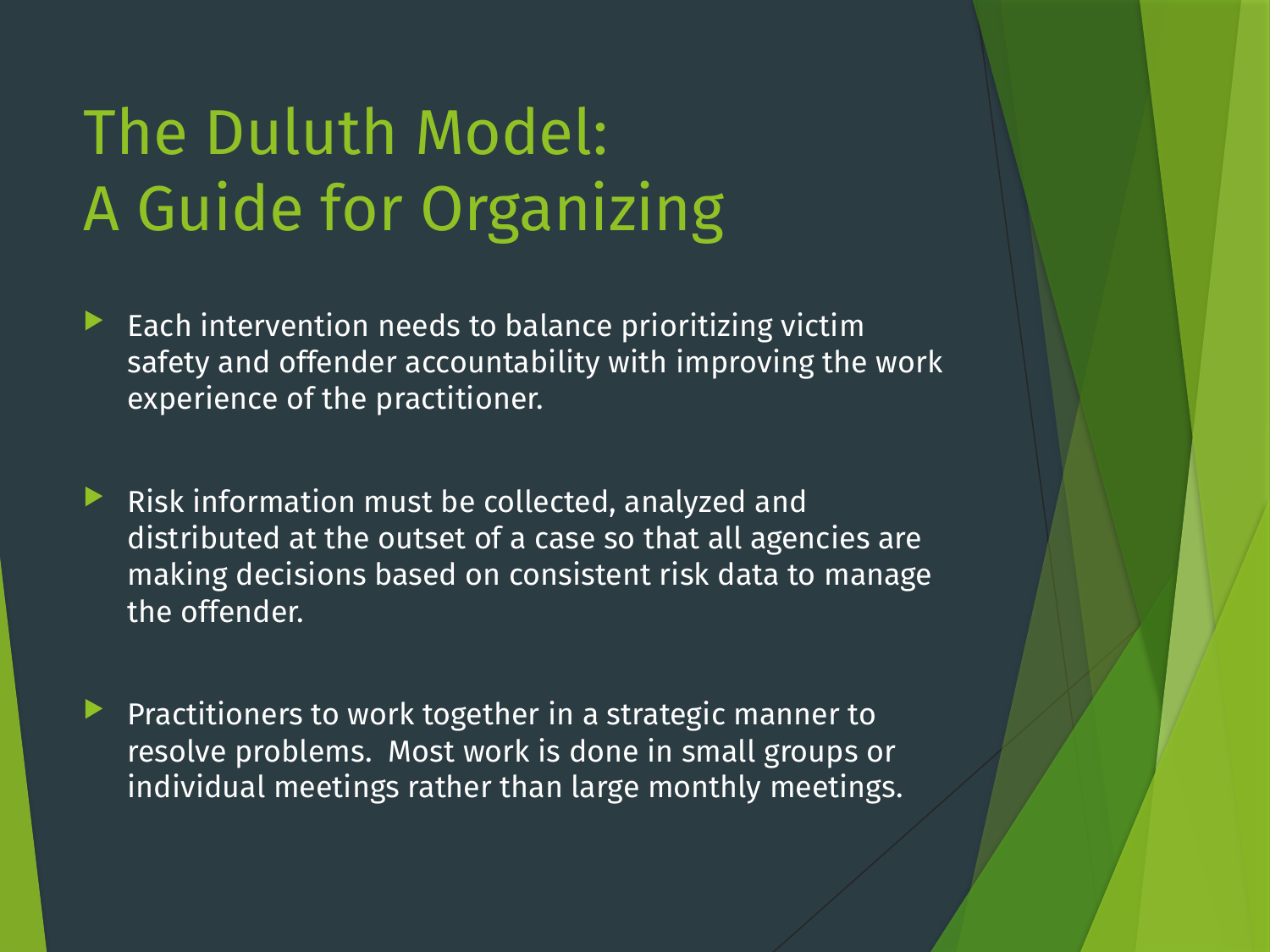

# The Duluth Model: A Guide for Organizing
Each intervention needs to balance prioritizing victim safety and offender accountability with improving the work experience of the practitioner.

Risk information must be collected, analyzed and distributed at the outset of a case so that all agencies are making decisions based on consistent risk data to manage the offender.

Practitioners to work together in a strategic manner to resolve problems.  Most work is done in small groups or individual meetings rather than large monthly meetings.